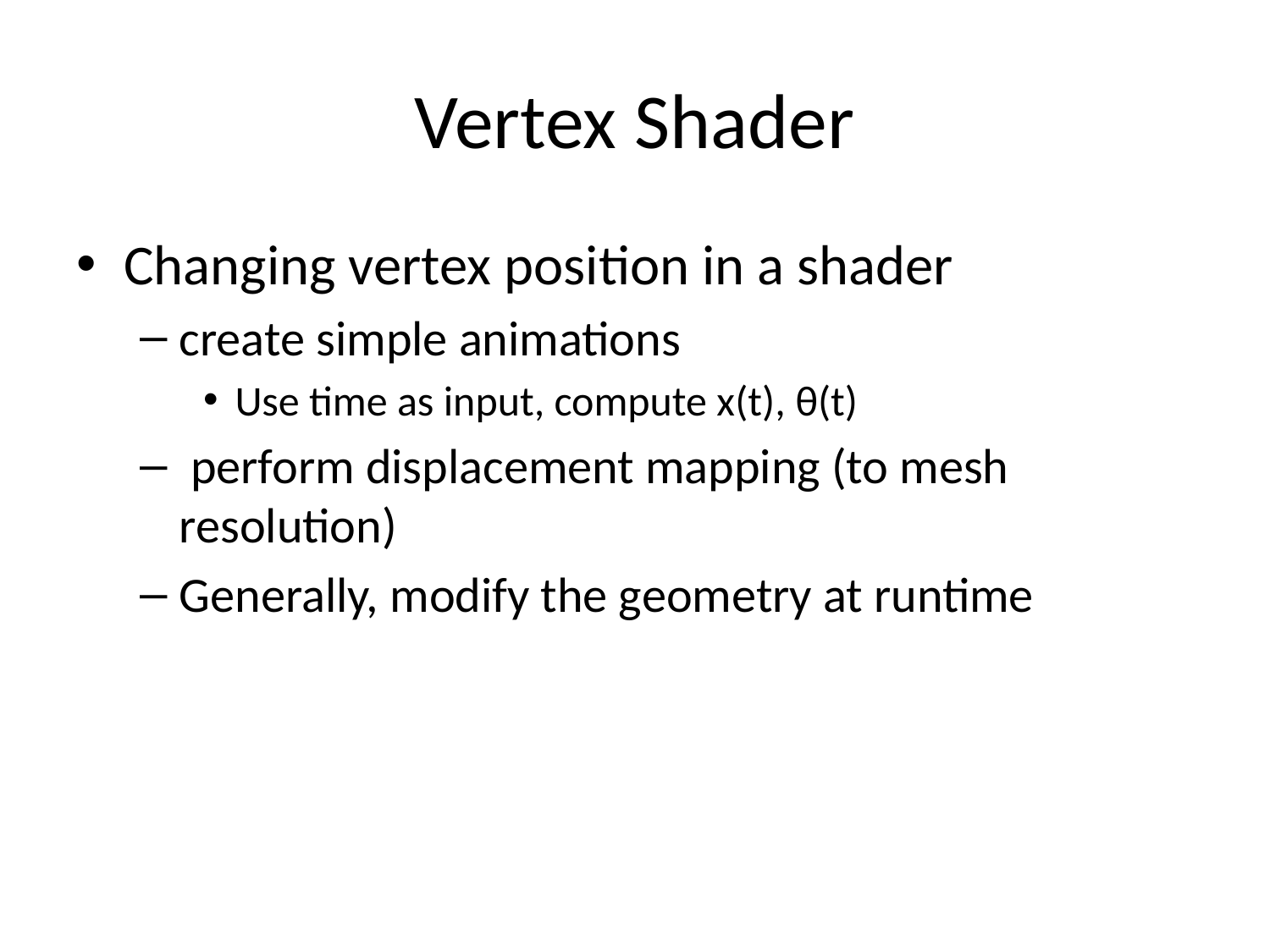

# Vertex Shader
Changing vertex position in a shader
create simple animations
Use time as input, compute x(t), θ(t)
 perform displacement mapping (to mesh resolution)
Generally, modify the geometry at runtime